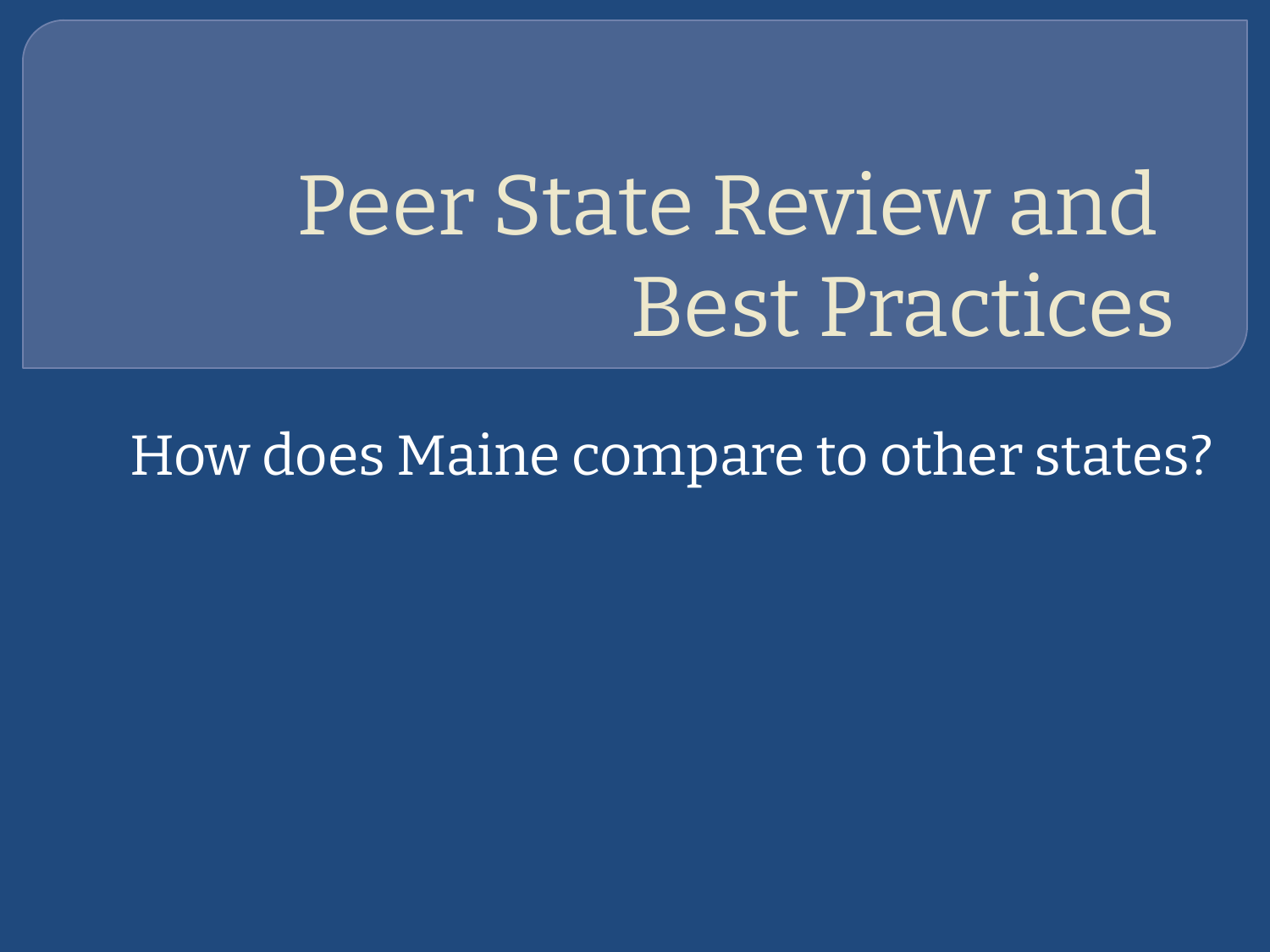

# Peer State Review and Best Practices
How does Maine compare to other states?